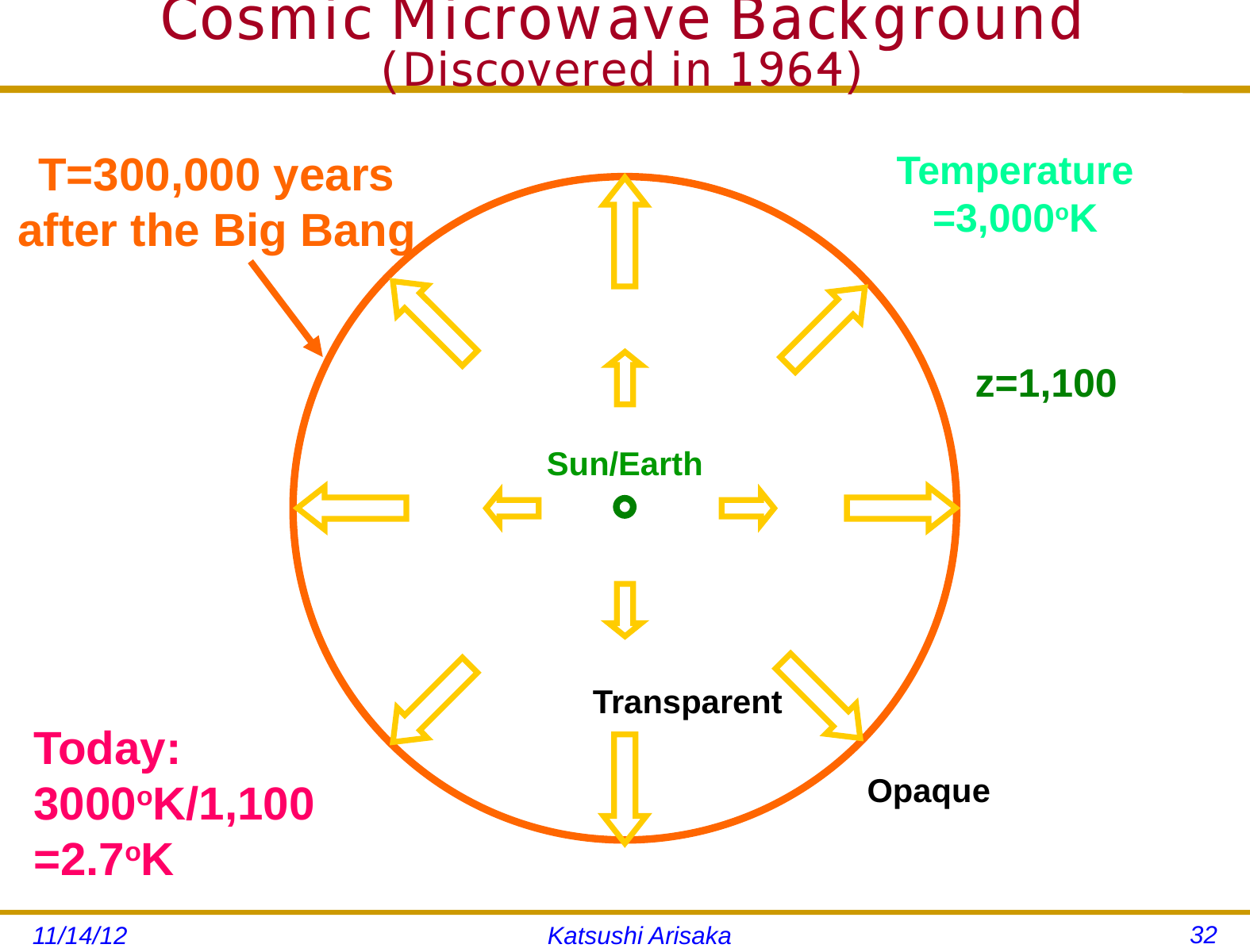

# Cosmic Microwave Background (Discovered in 1964)
T=300,000 years
after the Big Bang
Temperature
=3,000oK

z=1,100

Sun/Earth

Transparent
Opaque

Today:
3000oK/1,100
=2.7oK

32
11/14/12
Katsushi Arisaka